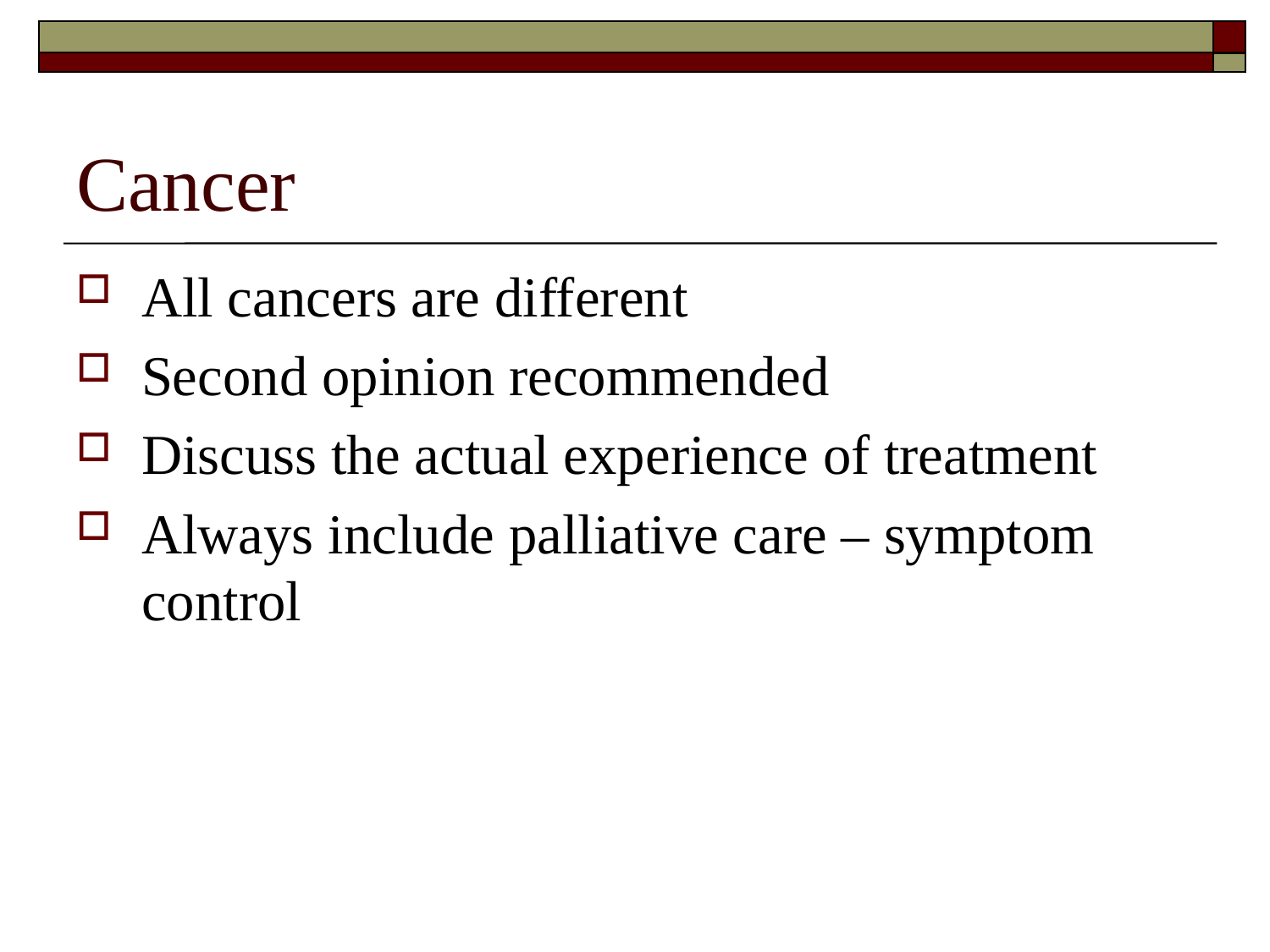

# Cancer
All cancers are different
Second opinion recommended
Discuss the actual experience of treatment
Always include palliative care – symptom control